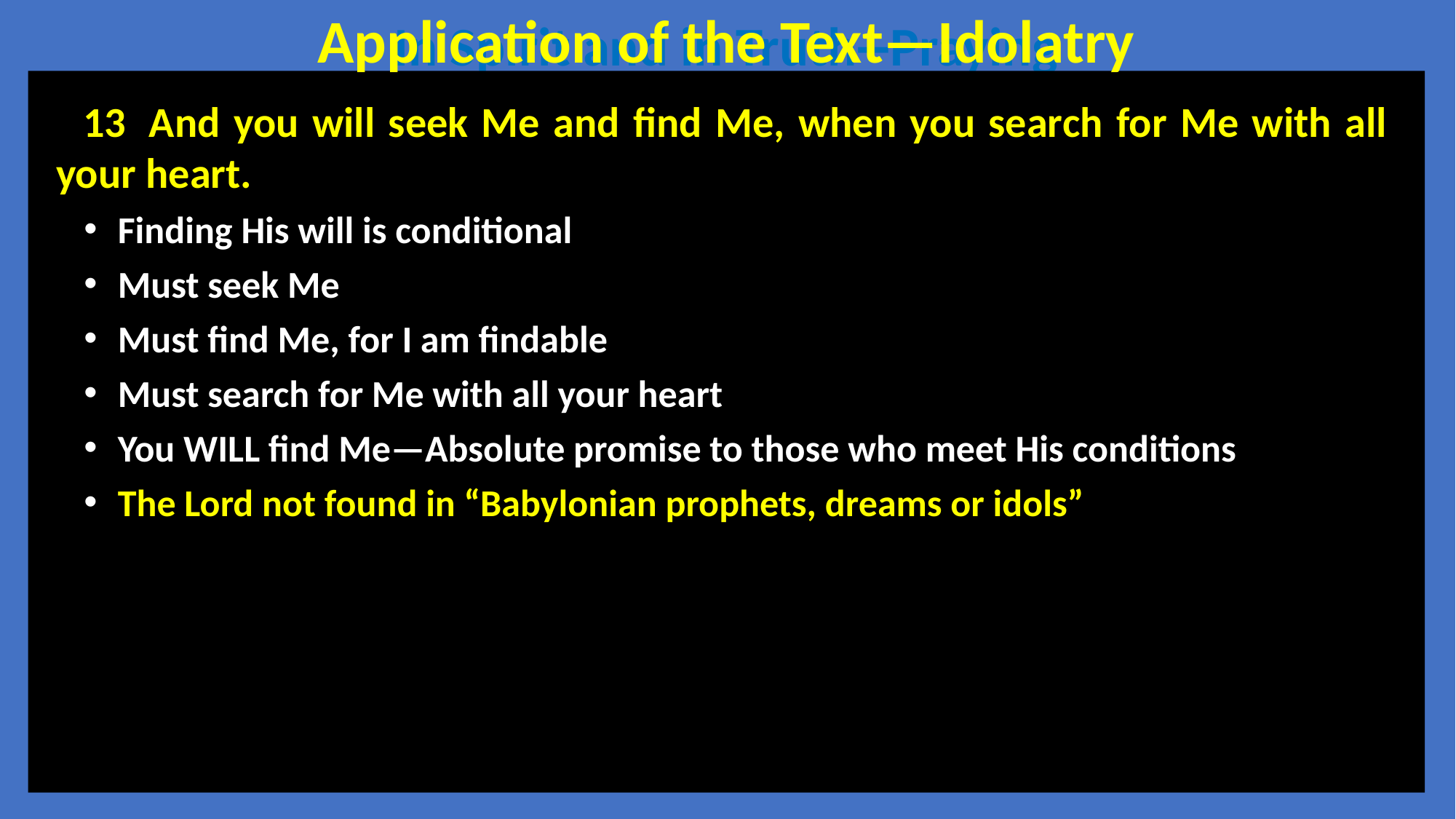

Application of the Text—Idolatry
In Spirit and in Truth--Praying

  13  And you will seek Me and find Me, when you search for Me with all your heart.
Finding His will is conditional
Must seek Me
Must find Me, for I am findable
Must search for Me with all your heart
You WILL find Me—Absolute promise to those who meet His conditions
The Lord not found in “Babylonian prophets, dreams or idols”